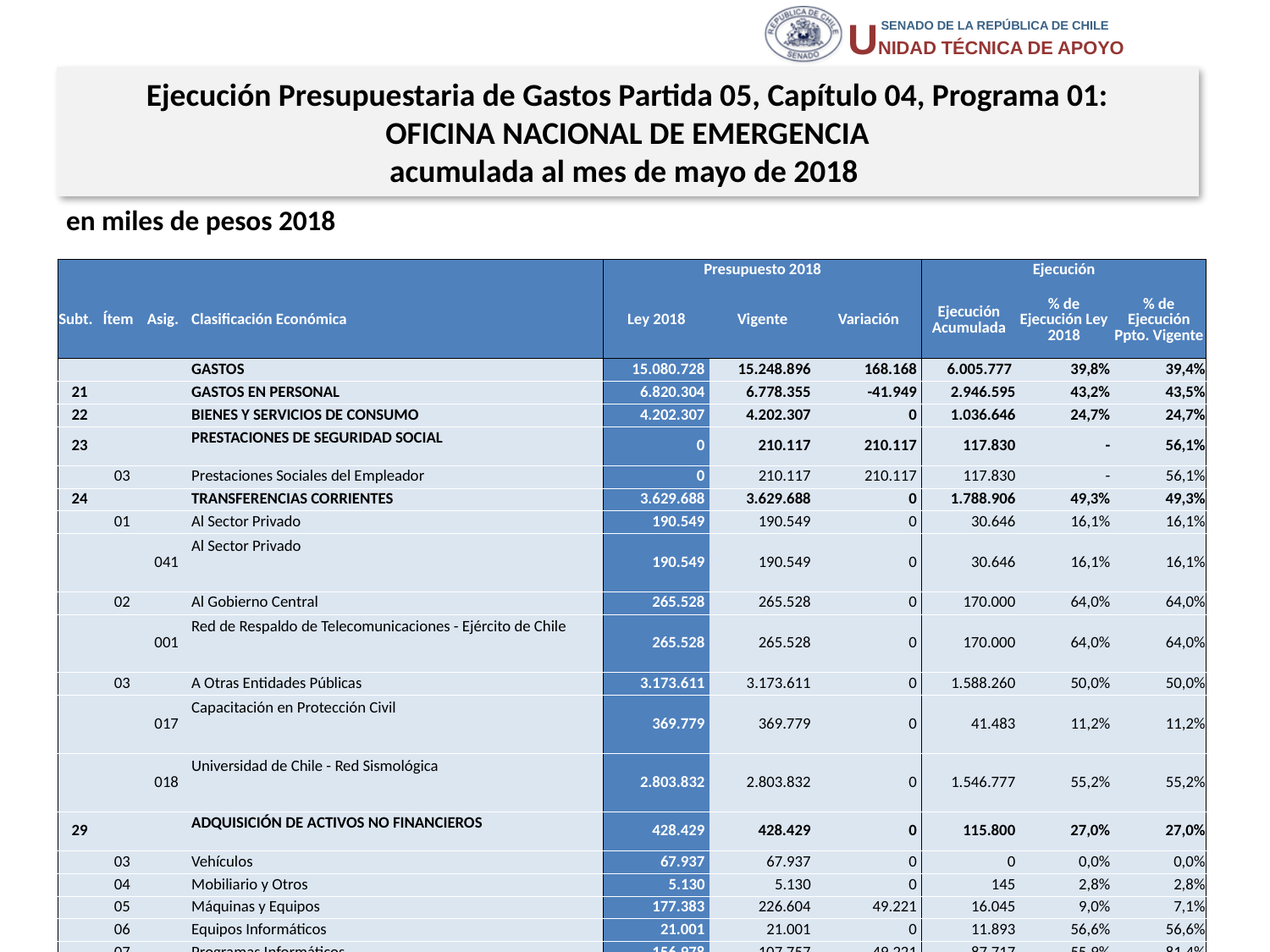

Ejecución Presupuestaria de Gastos Partida 05, Capítulo 04, Programa 01:
OFICINA NACIONAL DE EMERGENCIA
acumulada al mes de mayo de 2018
en miles de pesos 2018
|  |  |  |  | Presupuesto 2018 |  |  | Ejecución |  |  |
| --- | --- | --- | --- | --- | --- | --- | --- | --- | --- |
| Subt. | Ítem | Asig. | Clasificación Económica | Ley 2018 | Vigente | Variación | Ejecución Acumulada | % de Ejecución Ley 2018 | % de Ejecución Ppto. Vigente |
|  |  |  | GASTOS | 15.080.728 | 15.248.896 | 168.168 | 6.005.777 | 39,8% | 39,4% |
| 21 |  |  | GASTOS EN PERSONAL | 6.820.304 | 6.778.355 | -41.949 | 2.946.595 | 43,2% | 43,5% |
| 22 |  |  | BIENES Y SERVICIOS DE CONSUMO | 4.202.307 | 4.202.307 | 0 | 1.036.646 | 24,7% | 24,7% |
| 23 |  |  | PRESTACIONES DE SEGURIDAD SOCIAL | 0 | 210.117 | 210.117 | 117.830 | - | 56,1% |
|  | 03 |  | Prestaciones Sociales del Empleador | 0 | 210.117 | 210.117 | 117.830 | - | 56,1% |
| 24 |  |  | TRANSFERENCIAS CORRIENTES | 3.629.688 | 3.629.688 | 0 | 1.788.906 | 49,3% | 49,3% |
|  | 01 |  | Al Sector Privado | 190.549 | 190.549 | 0 | 30.646 | 16,1% | 16,1% |
|  |  | 041 | Al Sector Privado | 190.549 | 190.549 | 0 | 30.646 | 16,1% | 16,1% |
|  | 02 |  | Al Gobierno Central | 265.528 | 265.528 | 0 | 170.000 | 64,0% | 64,0% |
|  |  | 001 | Red de Respaldo de Telecomunicaciones - Ejército de Chile | 265.528 | 265.528 | 0 | 170.000 | 64,0% | 64,0% |
|  | 03 |  | A Otras Entidades Públicas | 3.173.611 | 3.173.611 | 0 | 1.588.260 | 50,0% | 50,0% |
|  |  | 017 | Capacitación en Protección Civil | 369.779 | 369.779 | 0 | 41.483 | 11,2% | 11,2% |
|  |  | 018 | Universidad de Chile - Red Sismológica | 2.803.832 | 2.803.832 | 0 | 1.546.777 | 55,2% | 55,2% |
| 29 |  |  | ADQUISICIÓN DE ACTIVOS NO FINANCIEROS | 428.429 | 428.429 | 0 | 115.800 | 27,0% | 27,0% |
|  | 03 |  | Vehículos | 67.937 | 67.937 | 0 | 0 | 0,0% | 0,0% |
|  | 04 |  | Mobiliario y Otros | 5.130 | 5.130 | 0 | 145 | 2,8% | 2,8% |
|  | 05 |  | Máquinas y Equipos | 177.383 | 226.604 | 49.221 | 16.045 | 9,0% | 7,1% |
|  | 06 |  | Equipos Informáticos | 21.001 | 21.001 | 0 | 11.893 | 56,6% | 56,6% |
|  | 07 |  | Programas Informáticos | 156.978 | 107.757 | -49.221 | 87.717 | 55,9% | 81,4% |
9